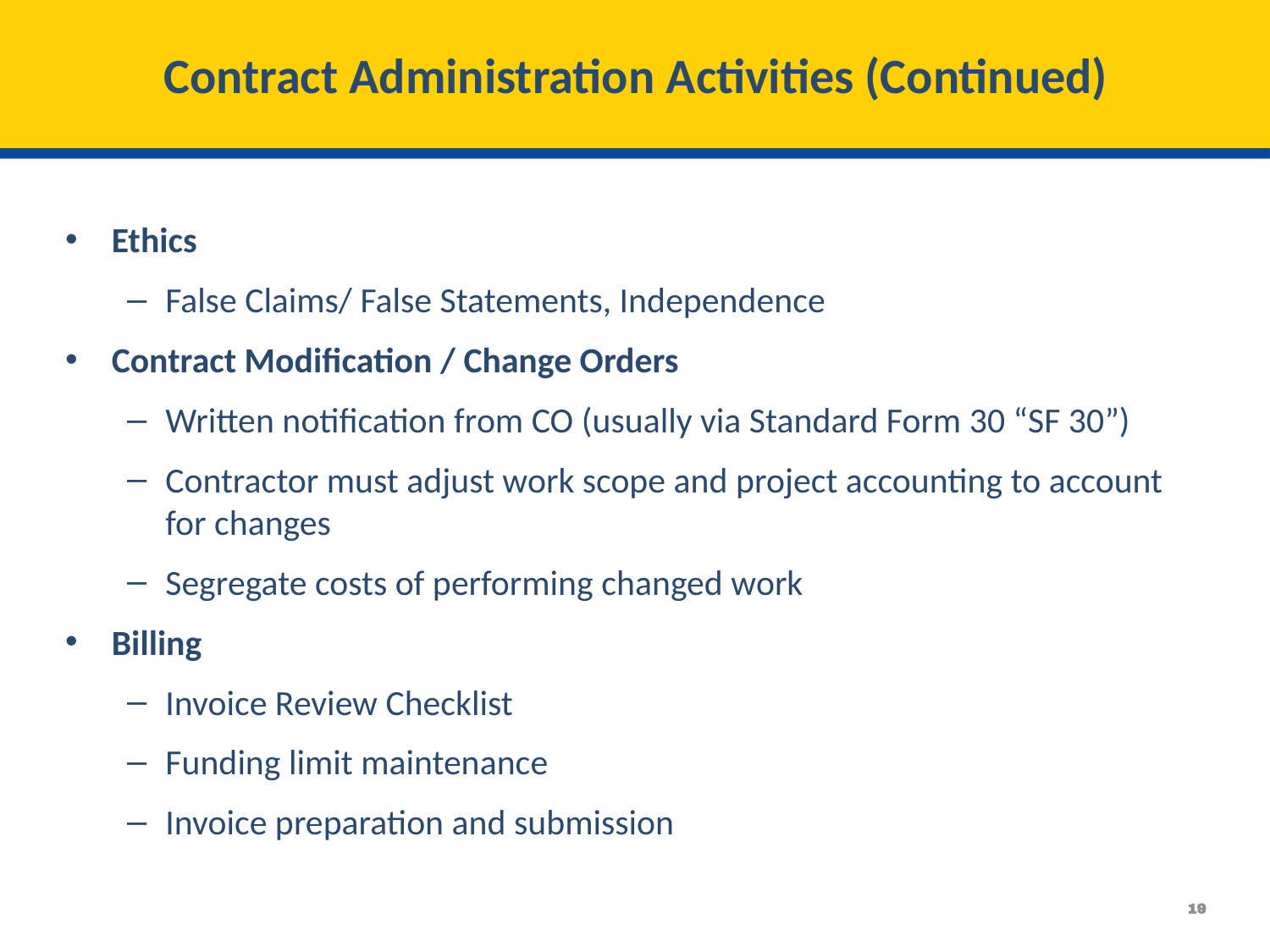

# Contract Administration Activities (Continued)
Ethics
False Claims/ False Statements, Independence
Contract Modification / Change Orders
Written notification from CO (usually via Standard Form 30 “SF 30”)
Contractor must adjust work scope and project accounting to account for changes
Segregate costs of performing changed work
Billing
Invoice Review Checklist
Funding limit maintenance
Invoice preparation and submission

19